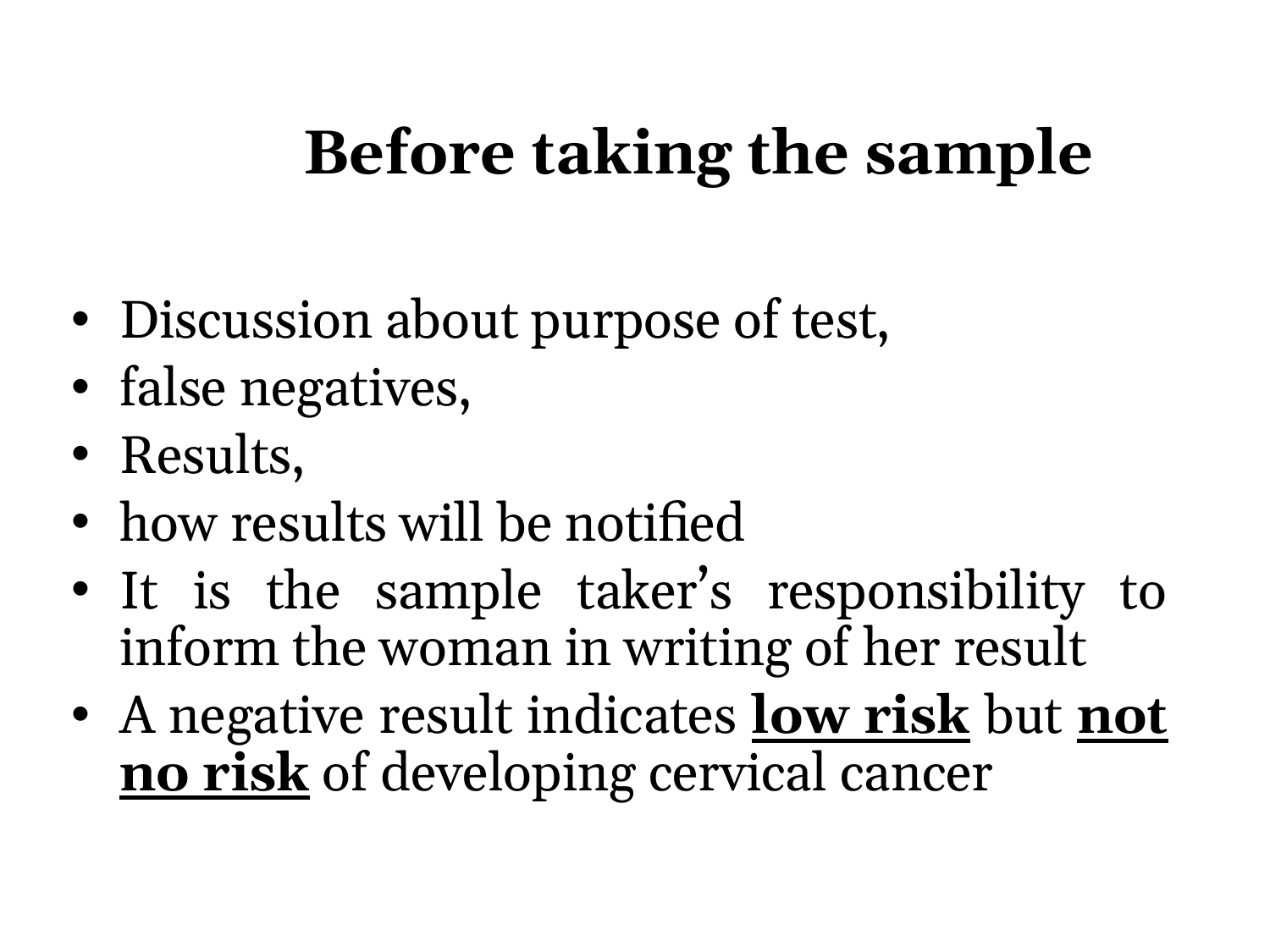

Before taking the sample
Discussion about purpose of test,
false negatives,
Results,
how results will be notified
It is the sample taker’s responsibility to inform the woman in writing of her result
A negative result indicates low risk but not no risk of developing cervical cancer